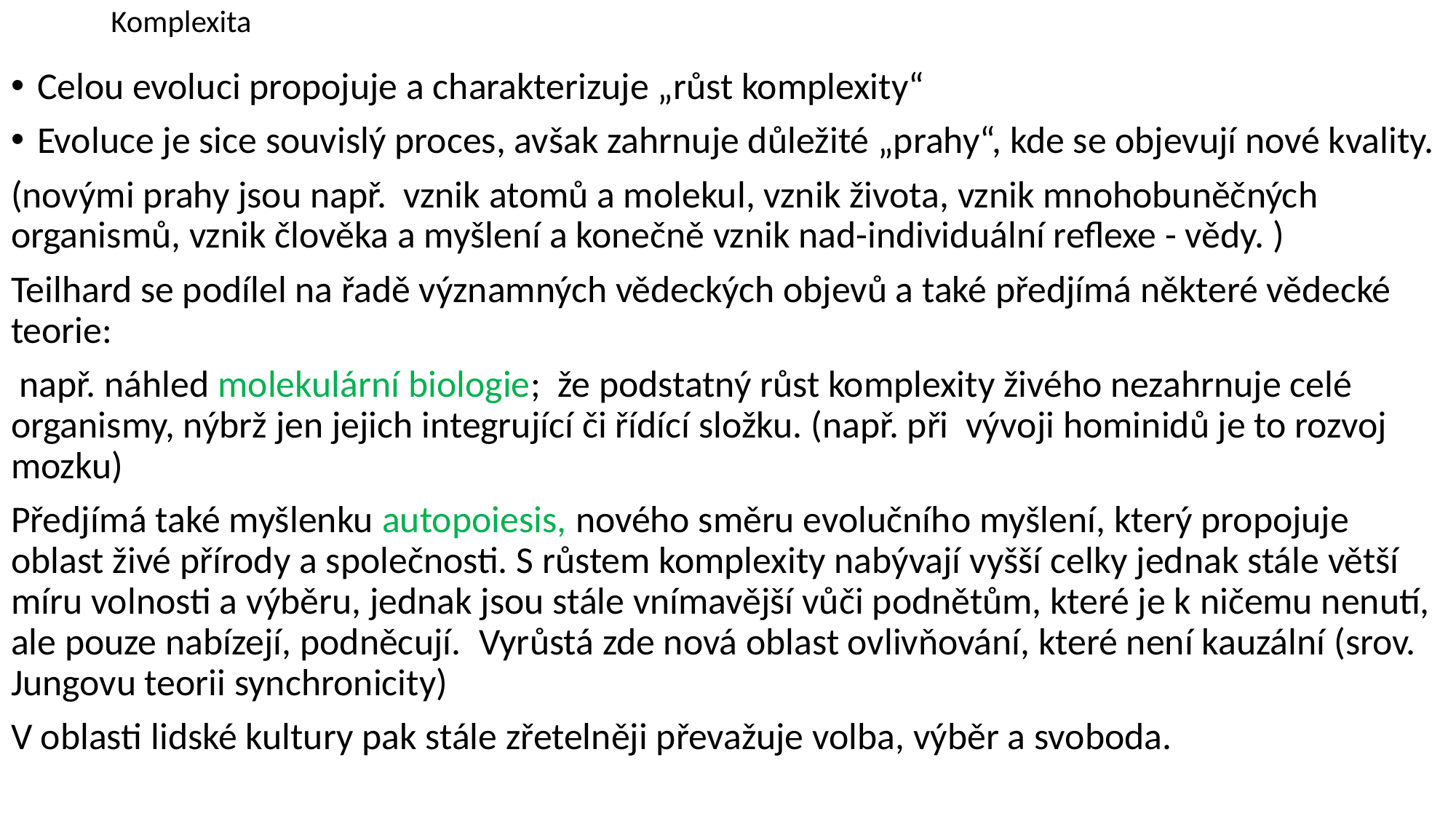

# Komplexita
Celou evoluci propojuje a charakterizuje „růst komplexity“
Evoluce je sice souvislý proces, avšak zahrnuje důležité „prahy“, kde se objevují nové kvality.
(novými prahy jsou např.  vznik atomů a molekul, vznik života, vznik mnohobuněčných organismů, vznik člověka a myšlení a konečně vznik nad-individuální reflexe - vědy. )
Teilhard se podílel na řadě významných vědeckých objevů a také předjímá některé vědecké teorie:
 např. náhled molekulární biologie;  že podstatný růst komplexity živého nezahrnuje celé organismy, nýbrž jen jejich integrující či řídící složku. (např. při  vývoji hominidů je to rozvoj mozku)
Předjímá také myšlenku autopoiesis, nového směru evolučního myšlení, který propojuje oblast živé přírody a společnosti. S růstem komplexity nabývají vyšší celky jednak stále větší míru volnosti a výběru, jednak jsou stále vnímavější vůči podnětům, které je k ničemu nenutí, ale pouze nabízejí, podněcují.  Vyrůstá zde nová oblast ovlivňování, které není kauzální (srov. Jungovu teorii synchronicity)
V oblasti lidské kultury pak stále zřetelněji převažuje volba, výběr a svoboda.